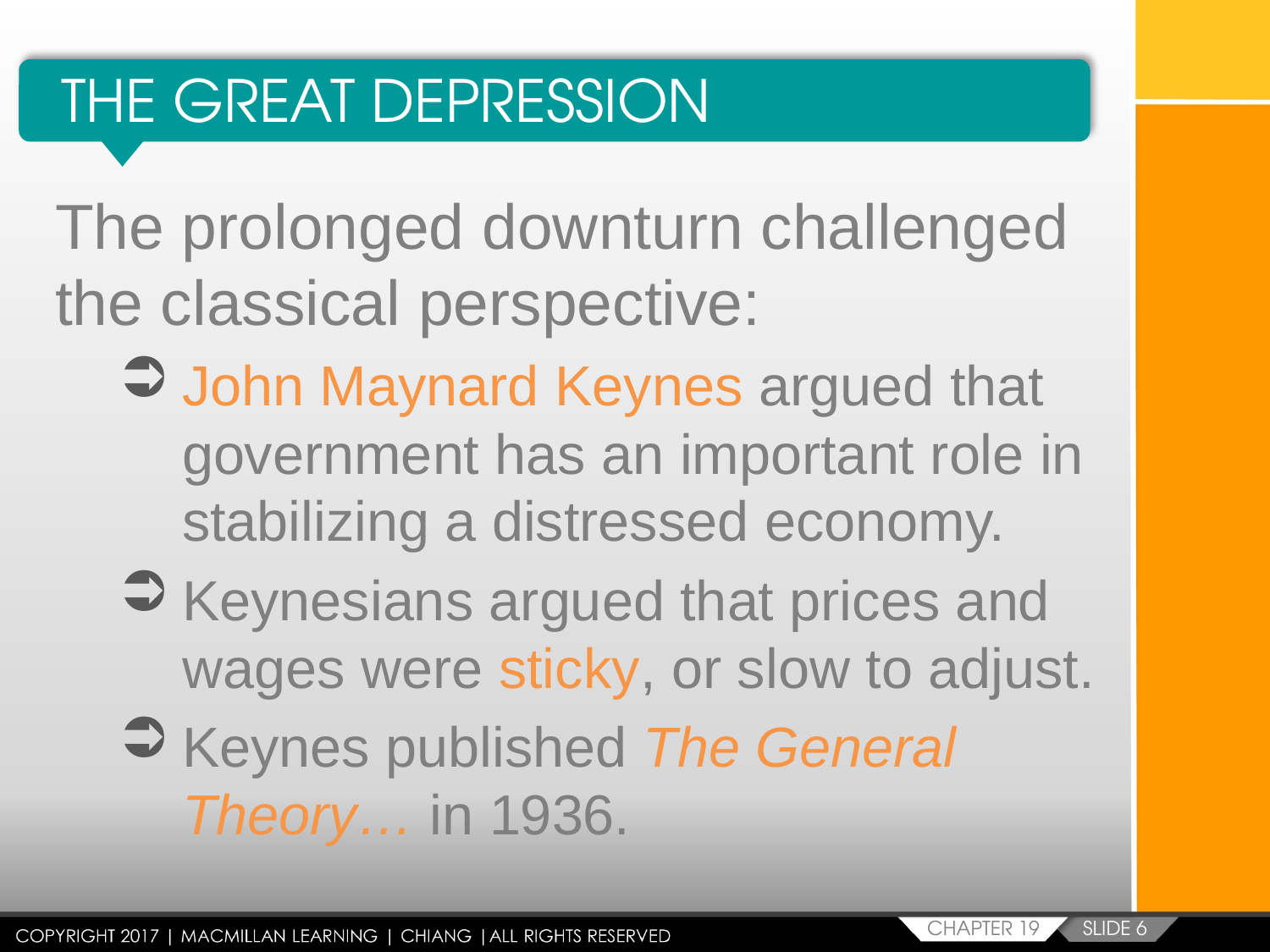

THE GREAT DEPRESSION

The prolonged downturn challenged the classical perspective:
John Maynard Keynes argued that government has an important role in stabilizing a distressed economy.
Keynesians argued that prices and wages were sticky, or slow to adjust.
Keynes published The General Theory… in 1936.
SLIDE 6
CHAPTER 19